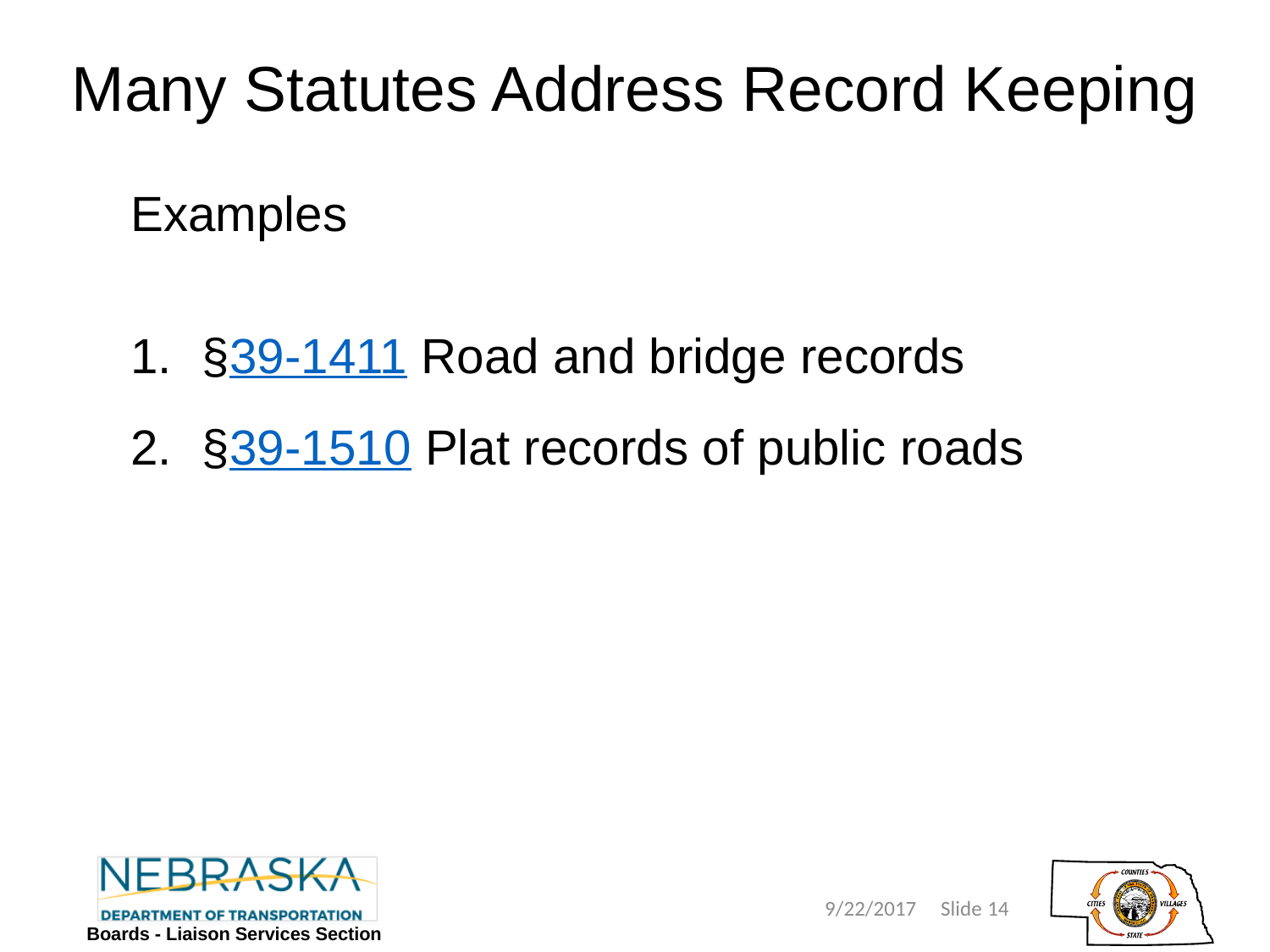

# Many Statutes Address Record Keeping
Examples

§39-1411 Road and bridge records
§39-1510 Plat records of public roads
14